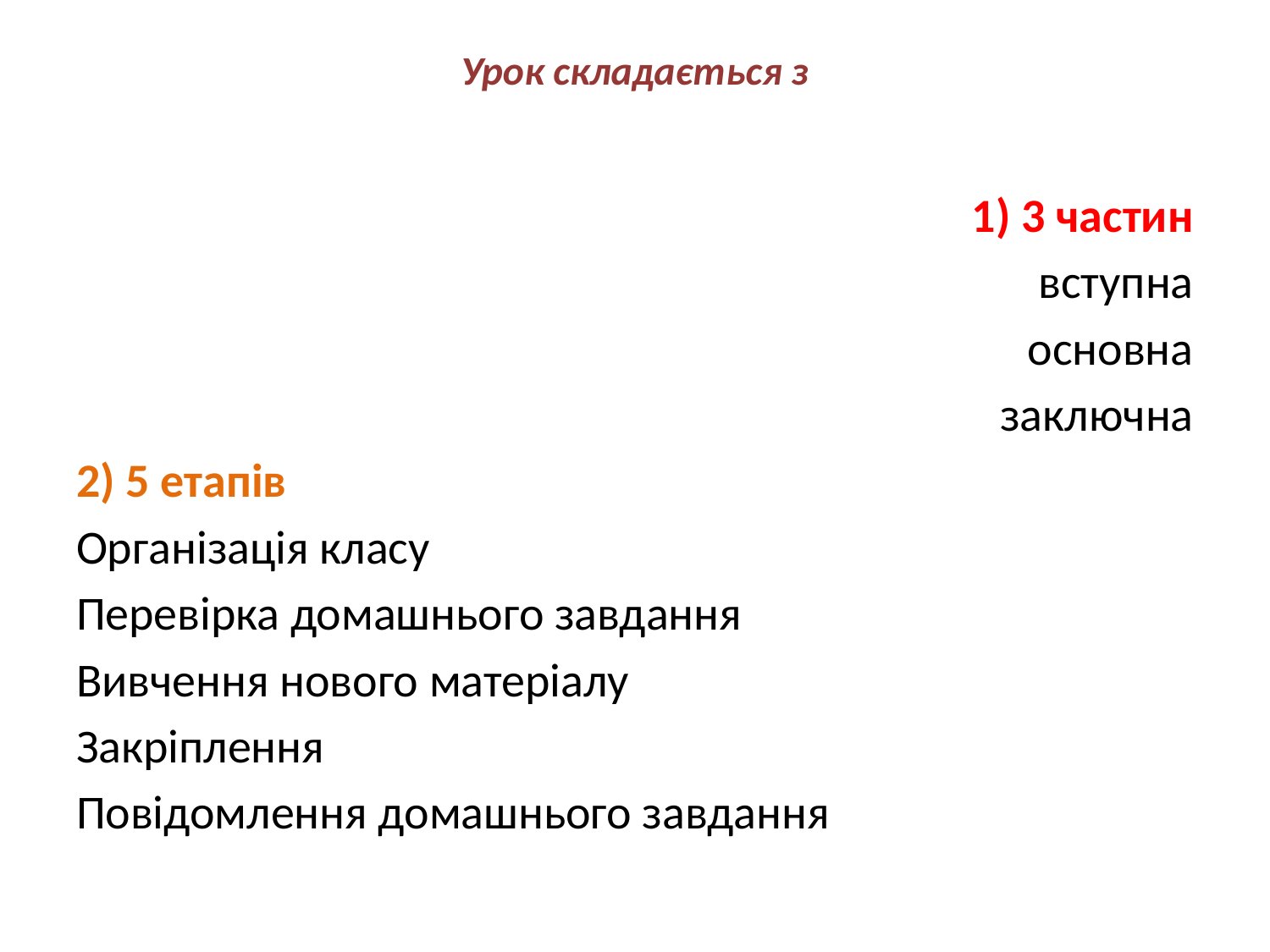

# Урок складається з
1) 3 частин
вступна
основна
заключна
2) 5 етапів
Організація класу
Перевірка домашнього завдання
Вивчення нового матеріалу
Закріплення
Повідомлення домашнього завдання